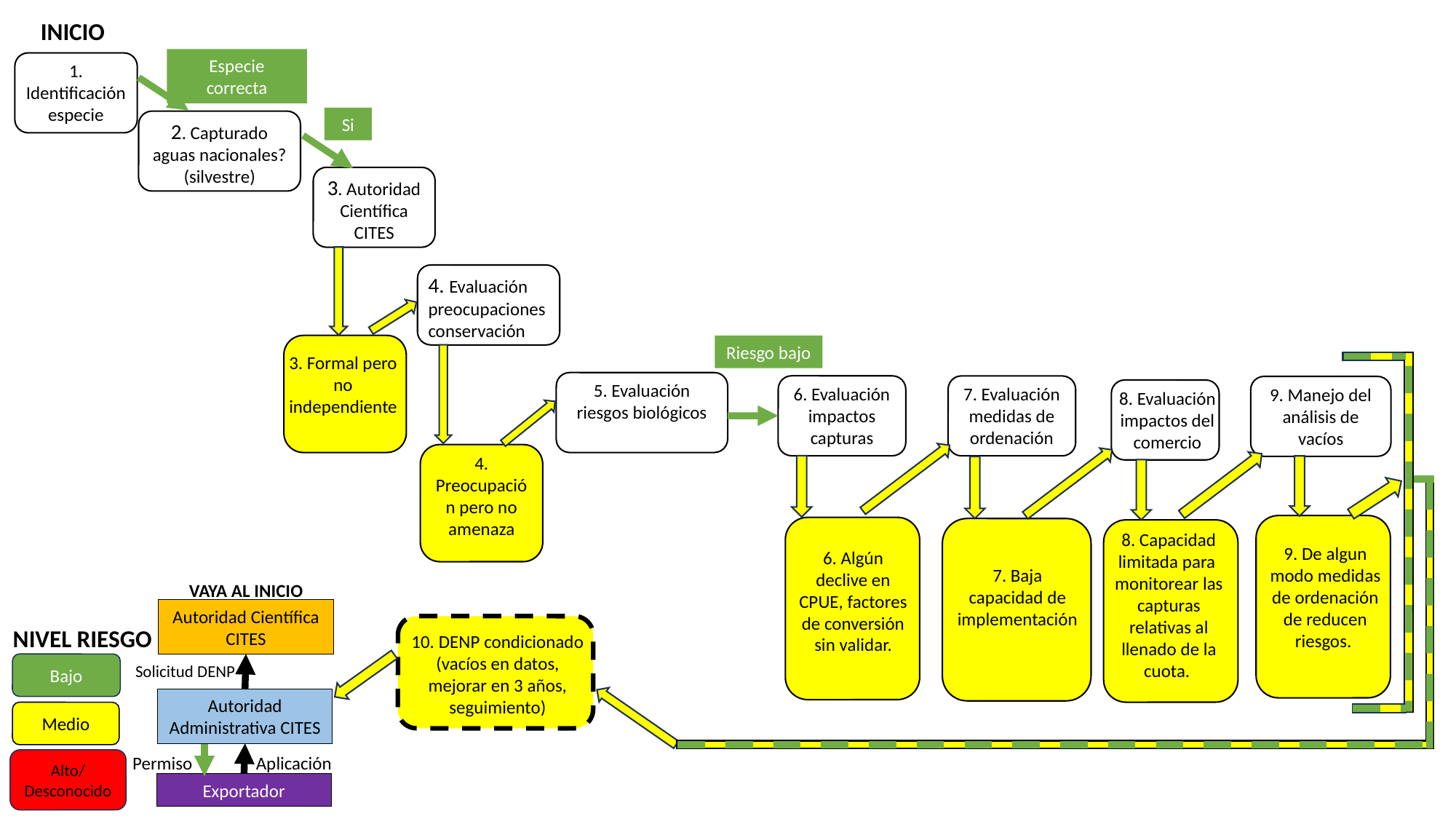

INICIO
Especie correcta

1. Identificación especie
Si

2. Capturado aguas nacionales? (silvestre)

3. Autoridad Científica CITES

4. Evaluación preocupaciones conservación

3. Formal pero no independiente
Riesgo bajo

5. Evaluación riesgos biológicos

6. Evaluación impactos capturas

7. Evaluación medidas de ordenación

9. Manejo del análisis de vacíos

8. Evaluación impactos del comercio

4. Preocupación pero no amenaza

9. De algun modo medidas de ordenación de reducen riesgos.

6. Algún declive en CPUE, factores de conversión sin validar.

7. Baja capacidad de implementación

8. Capacidad limitada para  monitorear las capturas relativas al llenado de la cuota.
VAYA AL INICIO
Autoridad Científica CITES

10. DENP condicionado
(vacíos en datos, mejorar en 3 años, seguimiento)
NIVEL RIESGO

Bajo
Solicitud DENP

Autoridad Administrativa CITES
Medio

Aplicación
Permiso
Alto/ Desconocido
Exportador